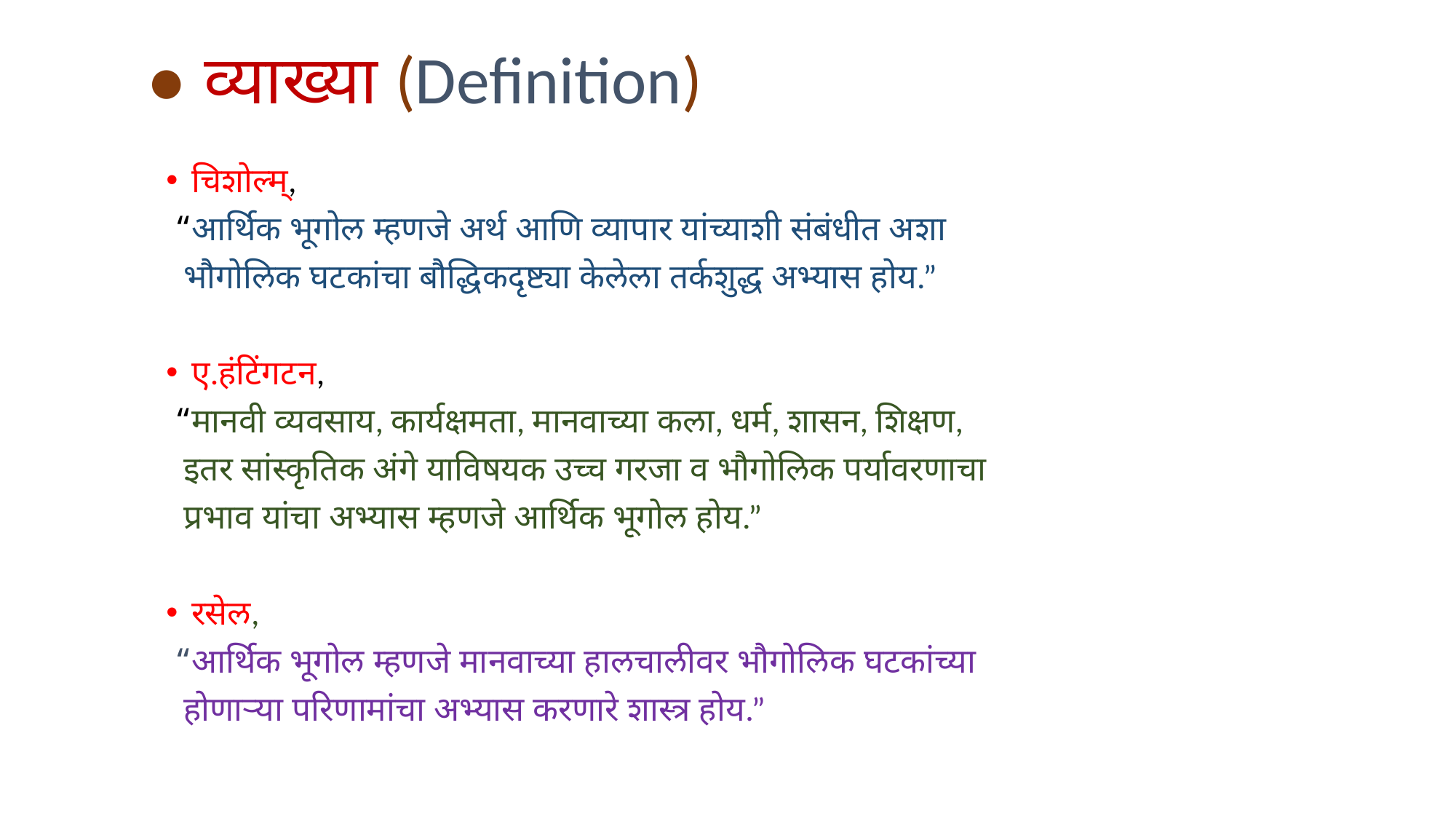

# ● व्याख्या (Definition)
चिशोल्म्,
 “आर्थिक भूगोल म्हणजे अर्थ आणि व्यापार यांच्याशी संबंधीत अशा
  भौगोलिक घटकांचा बौद्धिकदृष्ट्या केलेला तर्कशुद्ध अभ्यास होय.”

ए.हंटिंगटन,
 “मानवी व्यवसाय, कार्यक्षमता, मानवाच्या कला, धर्म, शासन, शिक्षण,
  इतर सांस्कृतिक अंगे याविषयक उच्च गरजा व भौगोलिक पर्यावरणाचा
  प्रभाव यांचा अभ्यास म्हणजे आर्थिक भूगोल होय.”

रसेल,
 “आर्थिक भूगोल म्हणजे मानवाच्या हालचालीवर भौगोलिक घटकांच्या
  होणाऱ्या परिणामांचा अभ्यास करणारे शास्त्र होय.”